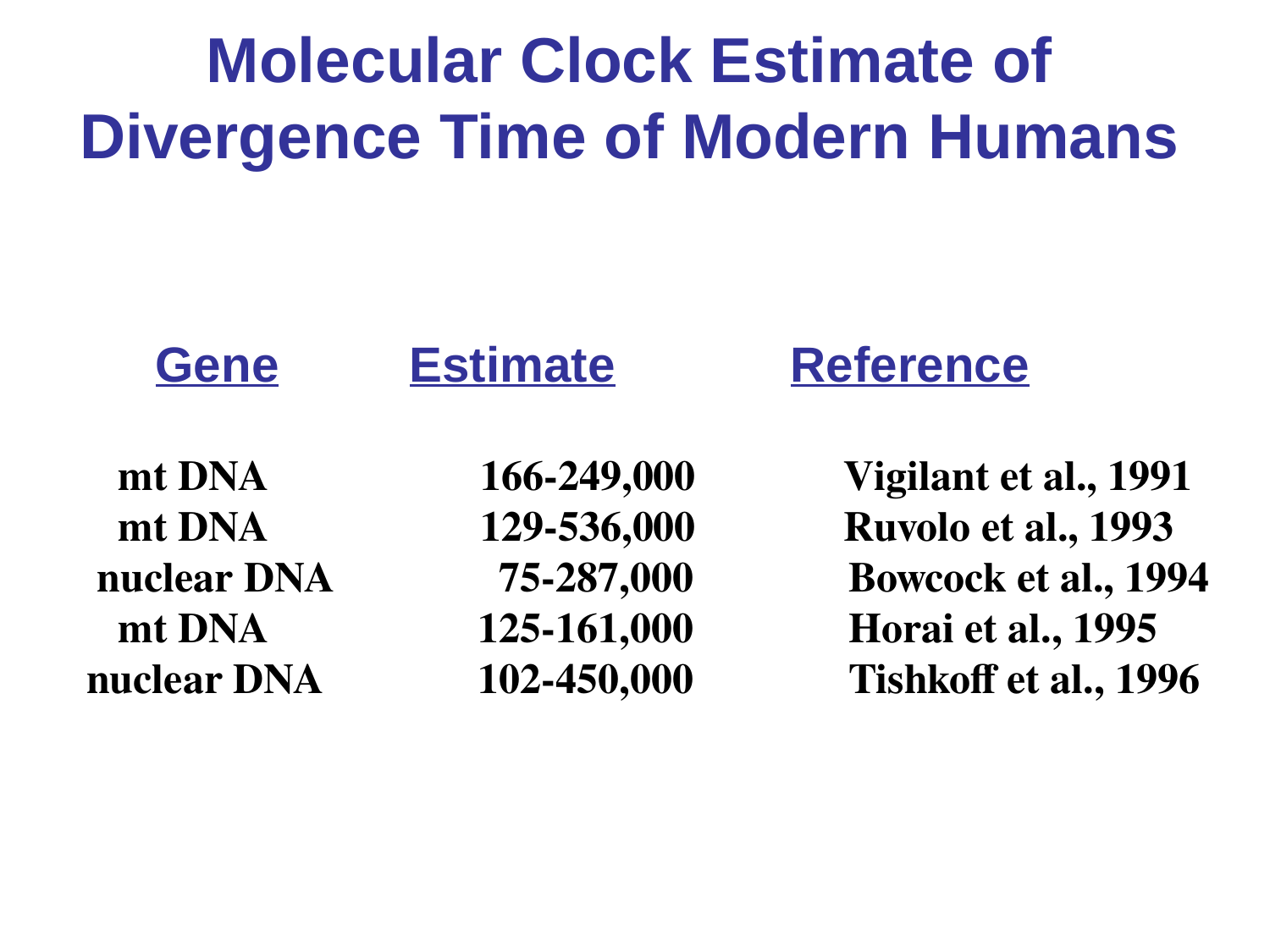

# Molecular Clock Estimate of Divergence Time of Modern Humans
	Gene		Estimate		Reference
   mt DNA                    166-249,000              Vigilant et al., 1991
   mt DNA                    129-536,000              Ruvolo et al., 1993
 nuclear DNA		   75-287,000		Bowcock et al., 1994
   mt DNA		 125-161,000		Horai et al., 1995
nuclear DNA		 102-450,000		Tishkoff et al., 1996